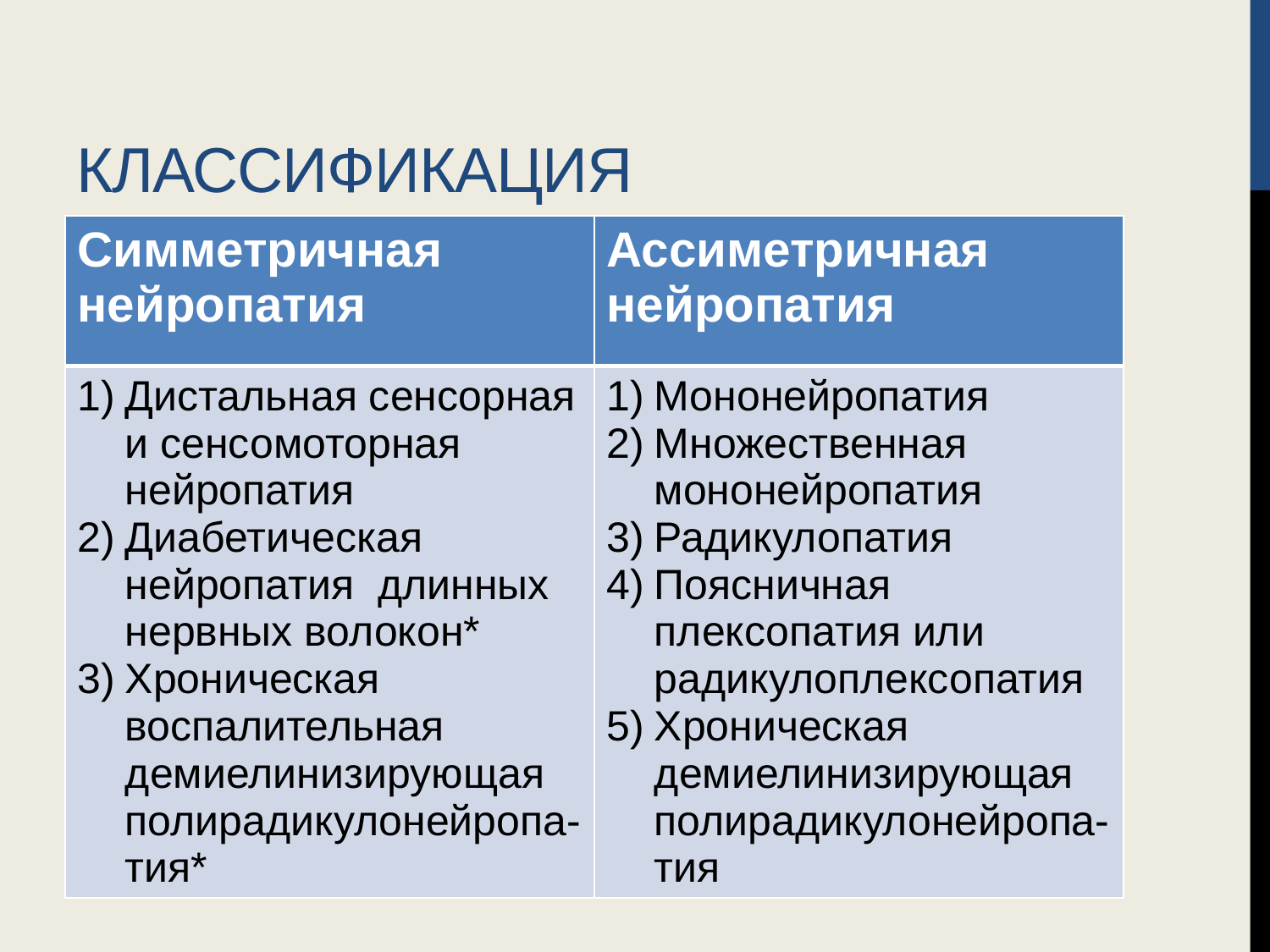

# Классификация
| Симметричная нейропатия | Ассиметричная нейропатия |
| --- | --- |
| Дистальная сенсорная и сенсомоторная нейропатия Диабетическая нейропатия длинных нервных волокон\* Хроническая воспалительная демиелинизирующая полирадикулонейропа-тия\* | Мононейропатия Множественная мононейропатия Радикулопатия Поясничная плексопатия или радикулоплексопатия Хроническая демиелинизирующая полирадикулонейропа-тия |